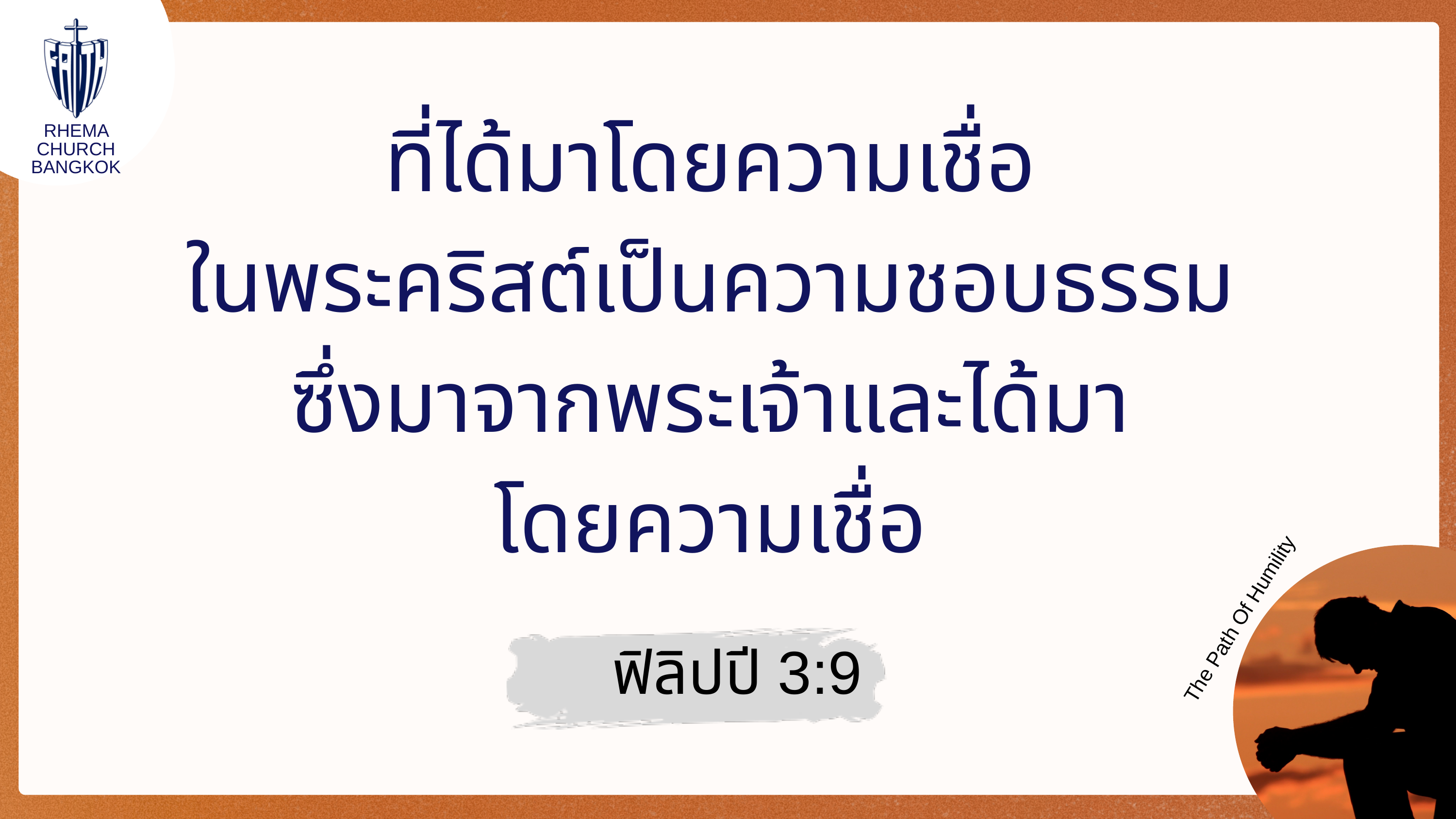

RHEMA CHURCH
BANGKOK

ที่ได้มาโดยความเชื่อ
ในพระคริสต์เป็นความชอบธรรม
ซึ่งมาจากพระเจ้าและได้มา
โดยความเชื่อ

The Path Of Humility
ฟิลิปปี 3:9